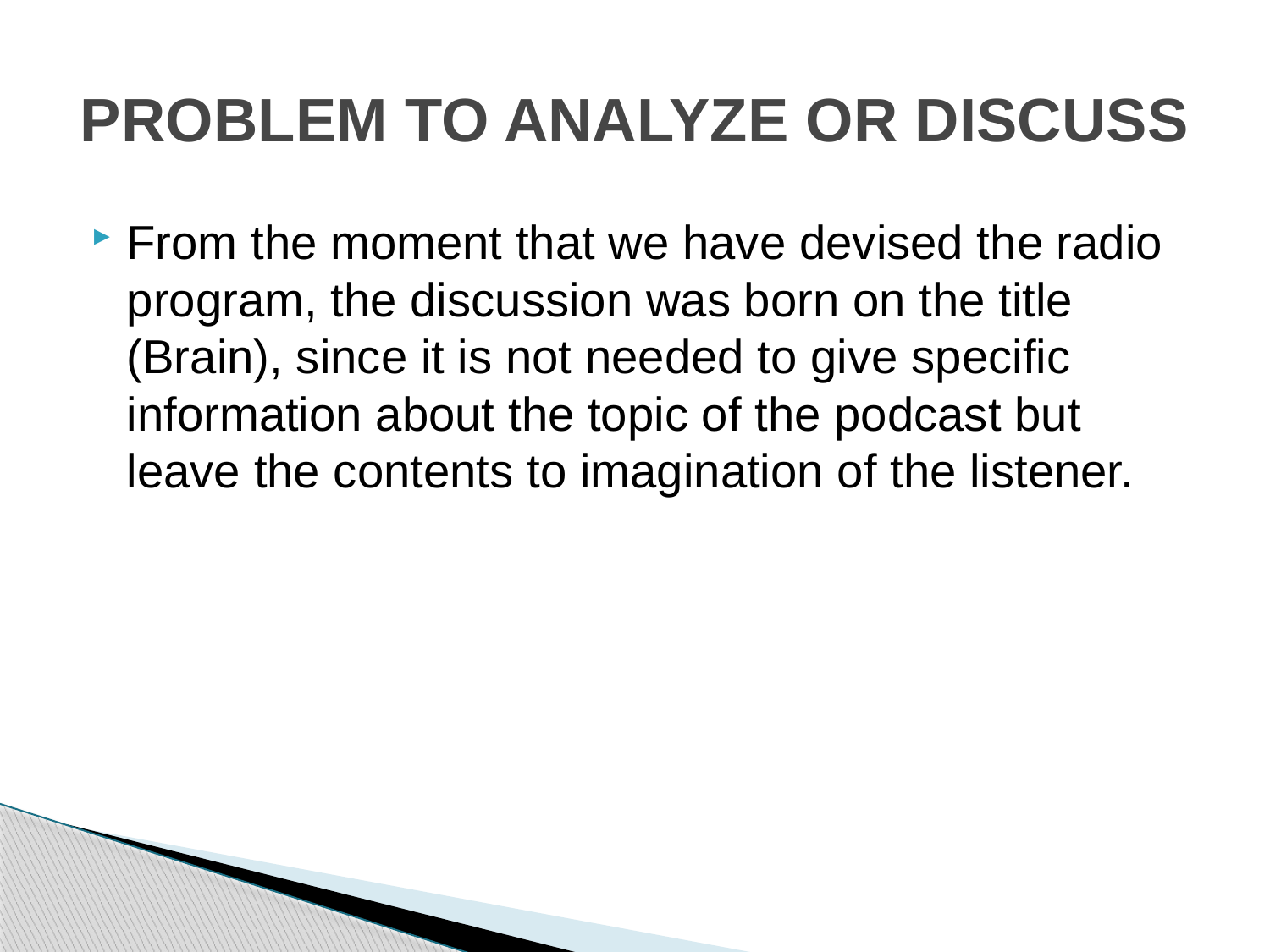

# PROBLEM TO ANALYZE OR DISCUSS
From the moment that we have devised the radio program, the discussion was born on the title (Brain), since it is not needed to give specific information about the topic of the podcast but leave the contents to imagination of the listener.